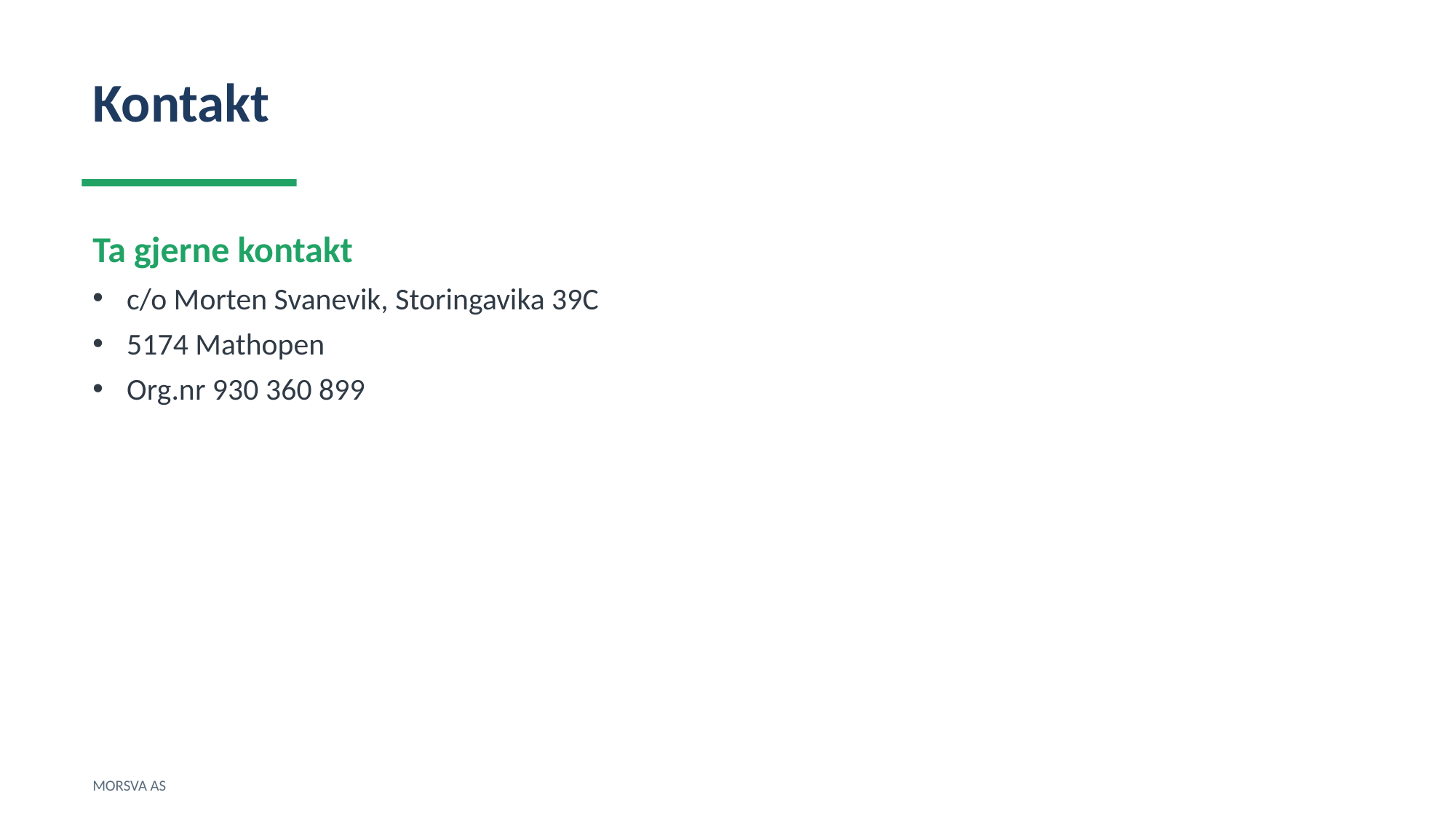

Kontakt

Ta gjerne kontakt
c/o Morten Svanevik, Storingavika 39C
5174 Mathopen
Org.nr 930 360 899
MORSVA AS